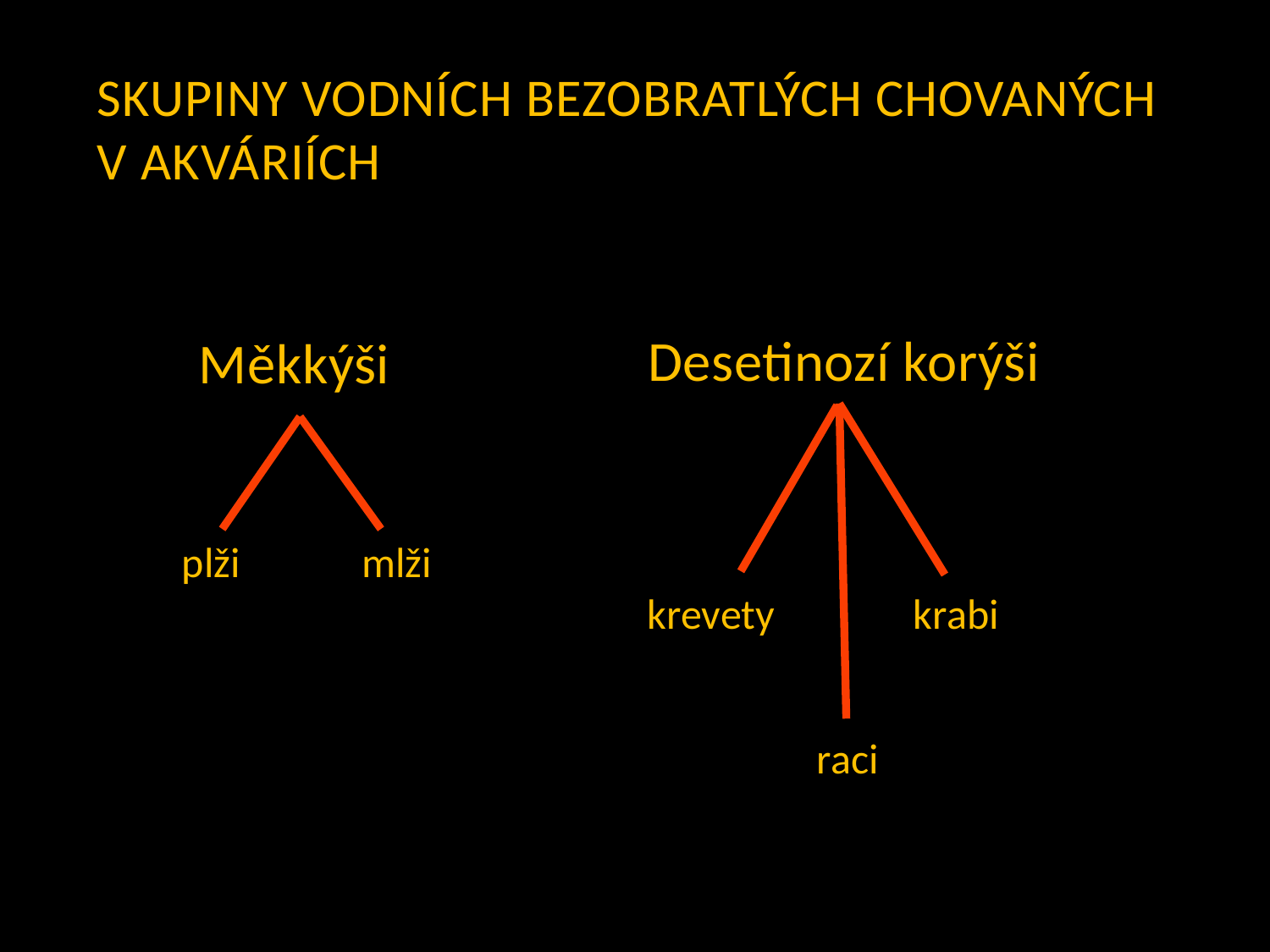

# Skupiny vodních bezobratlých chovaných v akváriích
Desetinozí korýši
Měkkýši
plži
mlži
krevety
krabi
raci